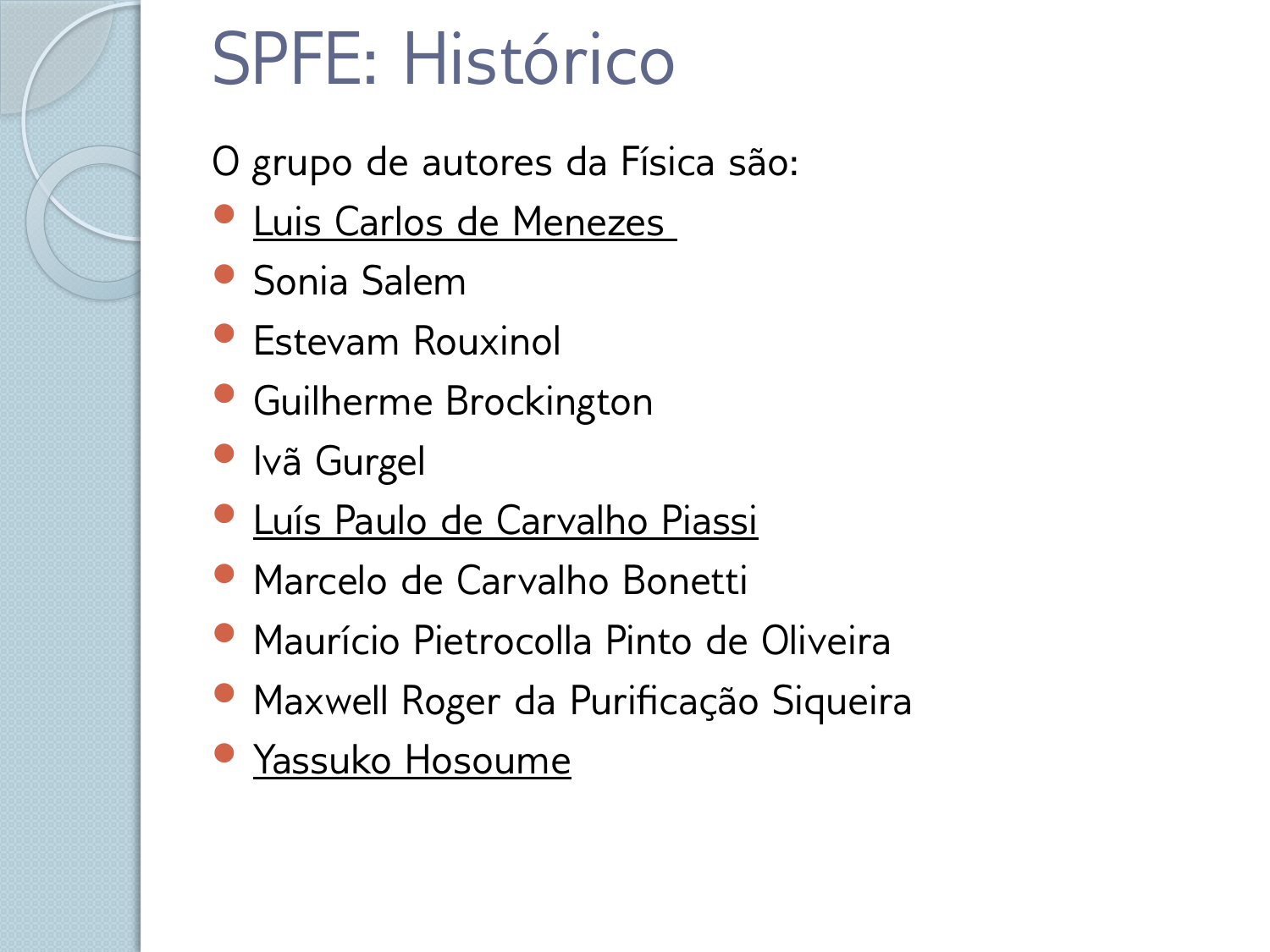

# SPFE: Histórico
O grupo de autores da Física são:
 Luis Carlos de Menezes
 Sonia Salem
 Estevam Rouxinol
 Guilherme Brockington
 Ivã Gurgel
 Luís Paulo de Carvalho Piassi
 Marcelo de Carvalho Bonetti
 Maurício Pietrocolla Pinto de Oliveira
 Maxwell Roger da Purificação Siqueira
 Yassuko Hosoume